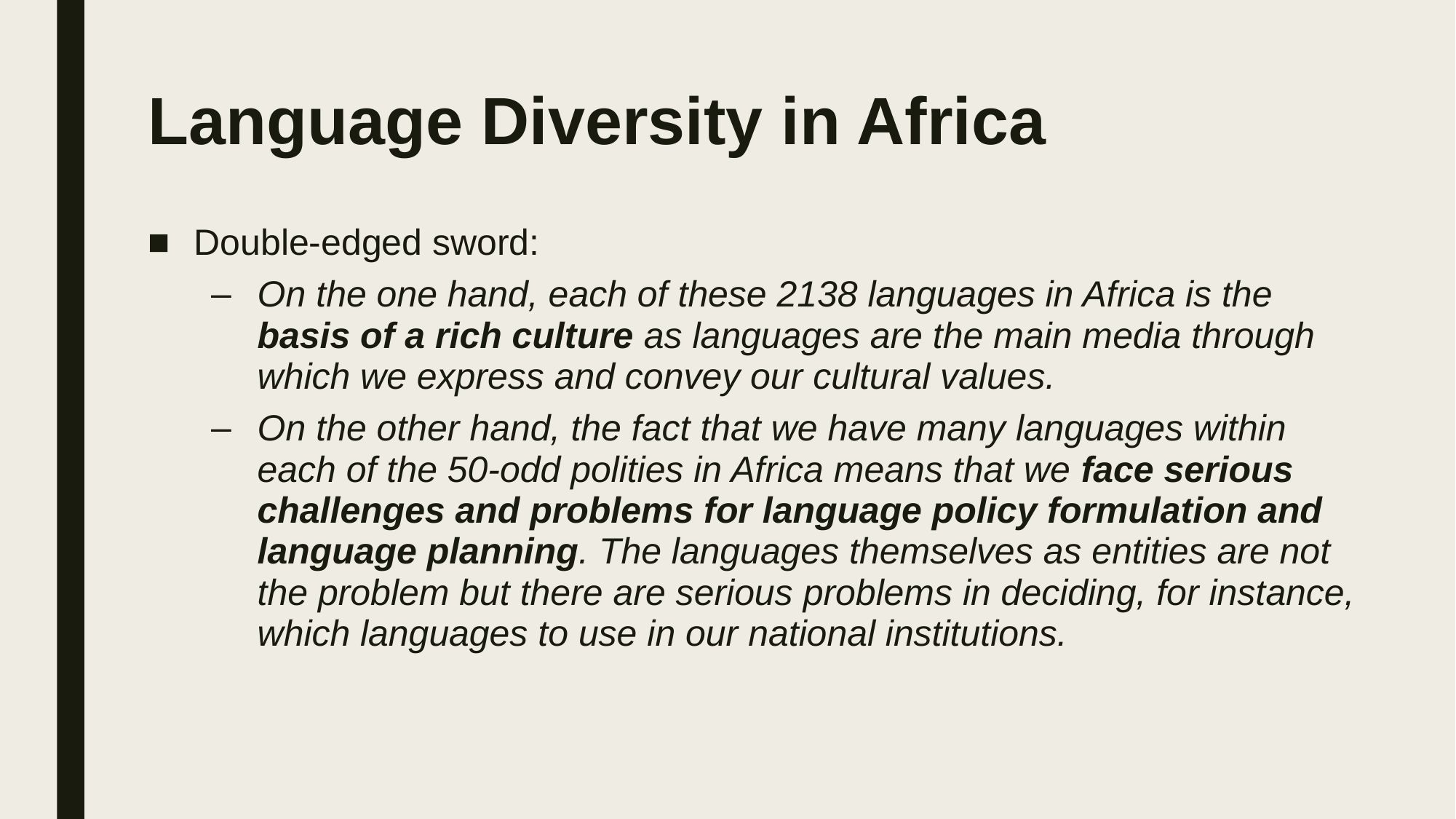

# Language Diversity in Africa
Double-edged sword:
On the one hand, each of these 2138 languages in Africa is the basis of a rich culture as languages are the main media through which we express and convey our cultural values.
On the other hand, the fact that we have many languages within each of the 50-odd polities in Africa means that we face serious challenges and problems for language policy formulation and language planning. The languages themselves as entities are not the problem but there are serious problems in deciding, for instance, which languages to use in our national institutions.